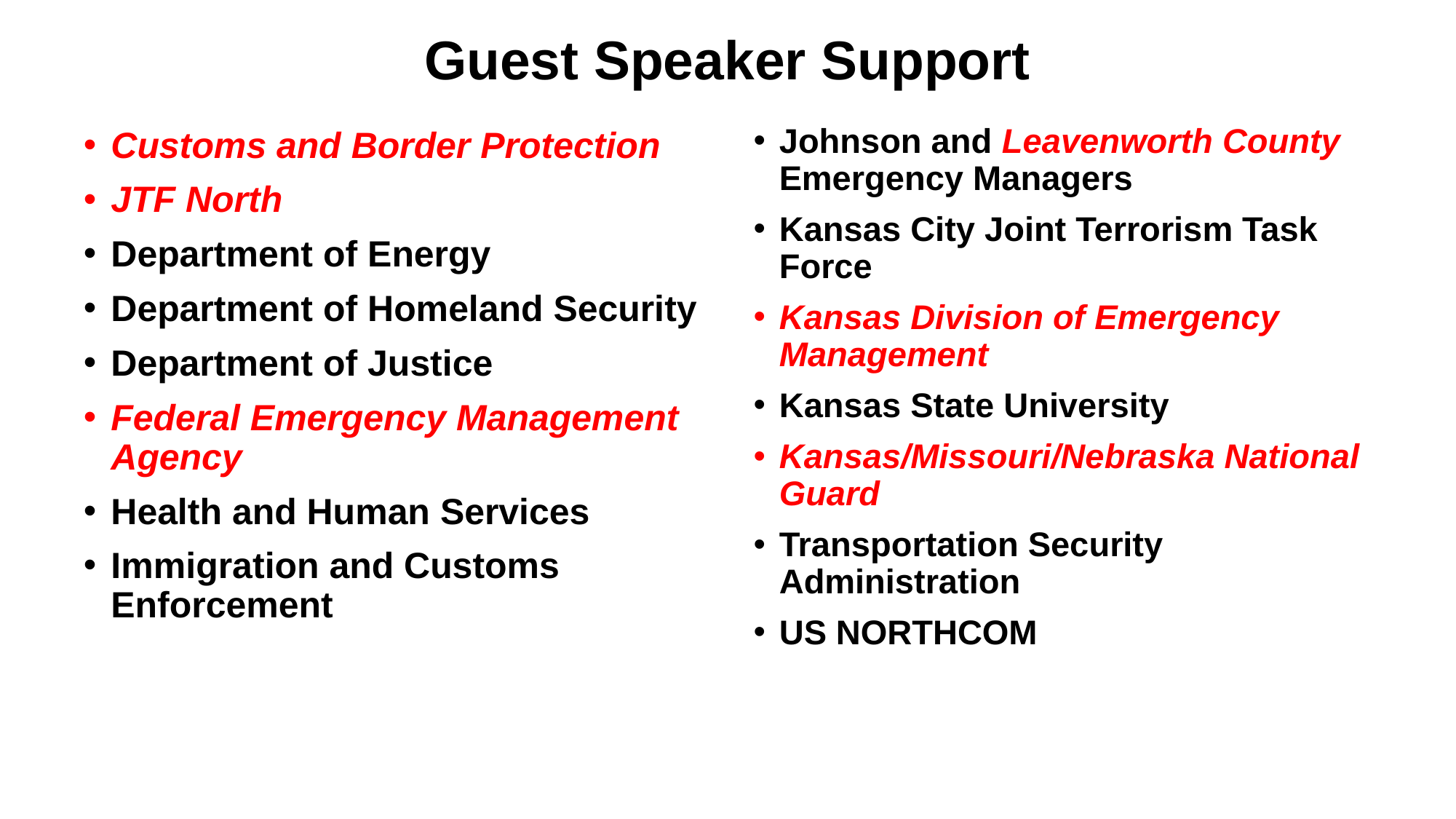

# Guest Speaker Support
Johnson and Leavenworth County Emergency Managers
Kansas City Joint Terrorism Task Force
Kansas Division of Emergency Management
Kansas State University
Kansas/Missouri/Nebraska National Guard
Transportation Security Administration
US NORTHCOM

Customs and Border Protection
JTF North
Department of Energy
Department of Homeland Security
Department of Justice
Federal Emergency Management Agency
Health and Human Services
Immigration and Customs Enforcement